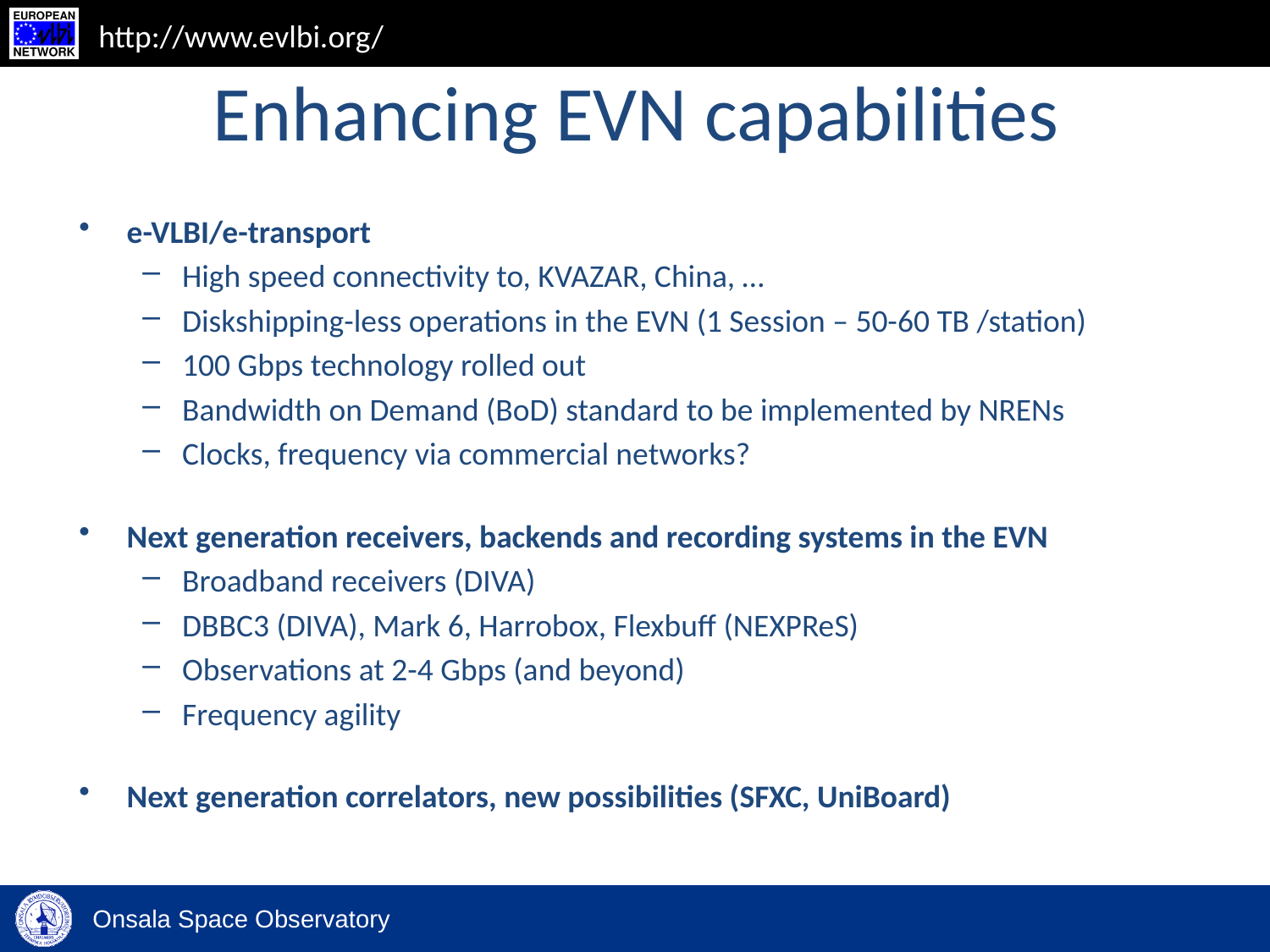

# Enhancing EVN capabilities
e-VLBI/e-transport
High speed connectivity to, KVAZAR, China, …
Diskshipping-less operations in the EVN (1 Session – 50-60 TB /station)
100 Gbps technology rolled out
Bandwidth on Demand (BoD) standard to be implemented by NRENs
Clocks, frequency via commercial networks?
Next generation receivers, backends and recording systems in the EVN
Broadband receivers (DIVA)
DBBC3 (DIVA), Mark 6, Harrobox, Flexbuff (NEXPReS)
Observations at 2-4 Gbps (and beyond)
Frequency agility
Next generation correlators, new possibilities (SFXC, UniBoard)